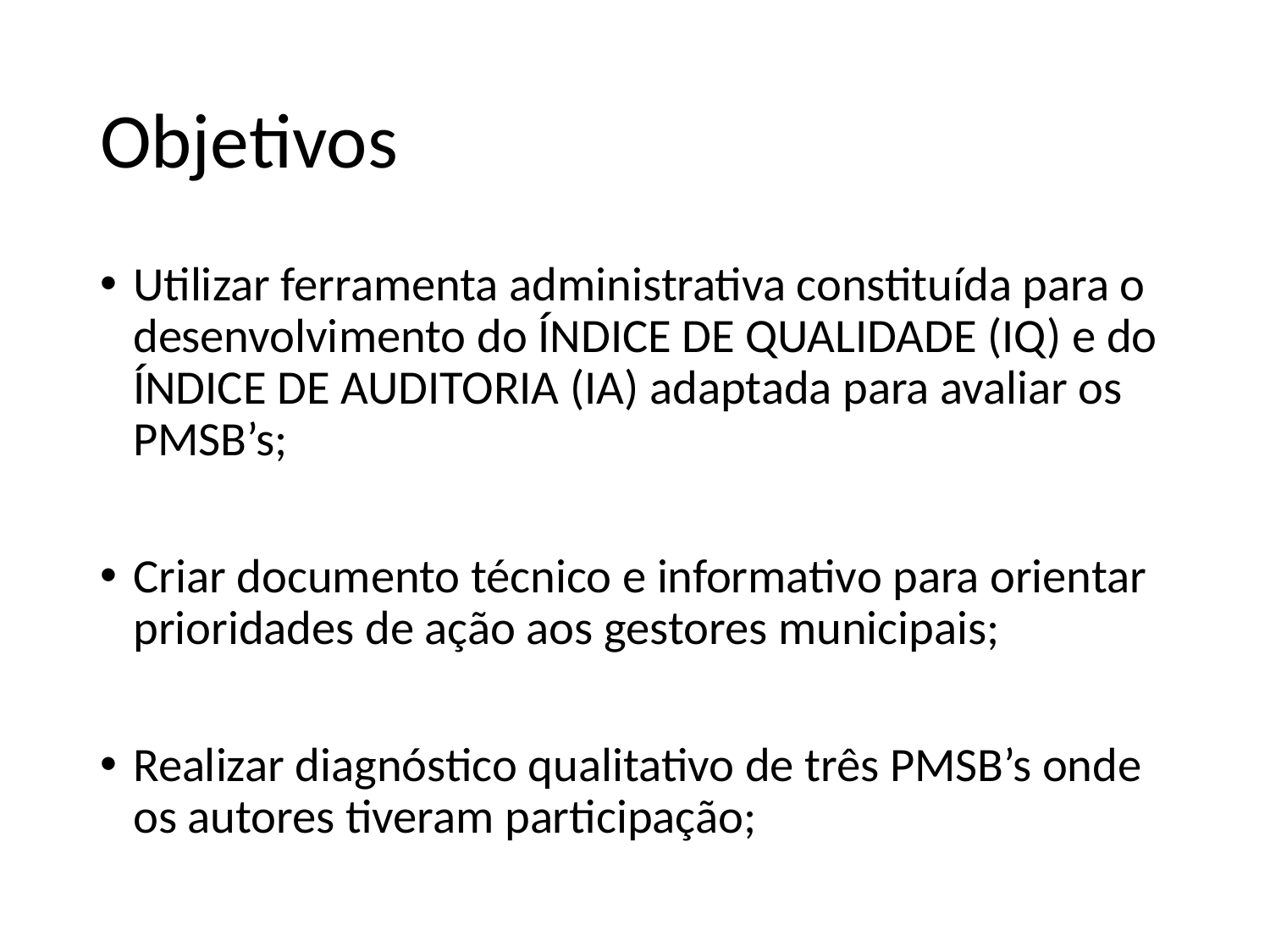

# Objetivos
Utilizar ferramenta administrativa constituída para o desenvolvimento do ÍNDICE DE QUALIDADE (IQ) e do ÍNDICE DE AUDITORIA (IA) adaptada para avaliar os PMSB’s;

Criar documento técnico e informativo para orientar prioridades de ação aos gestores municipais;

Realizar diagnóstico qualitativo de três PMSB’s onde os autores tiveram participação;